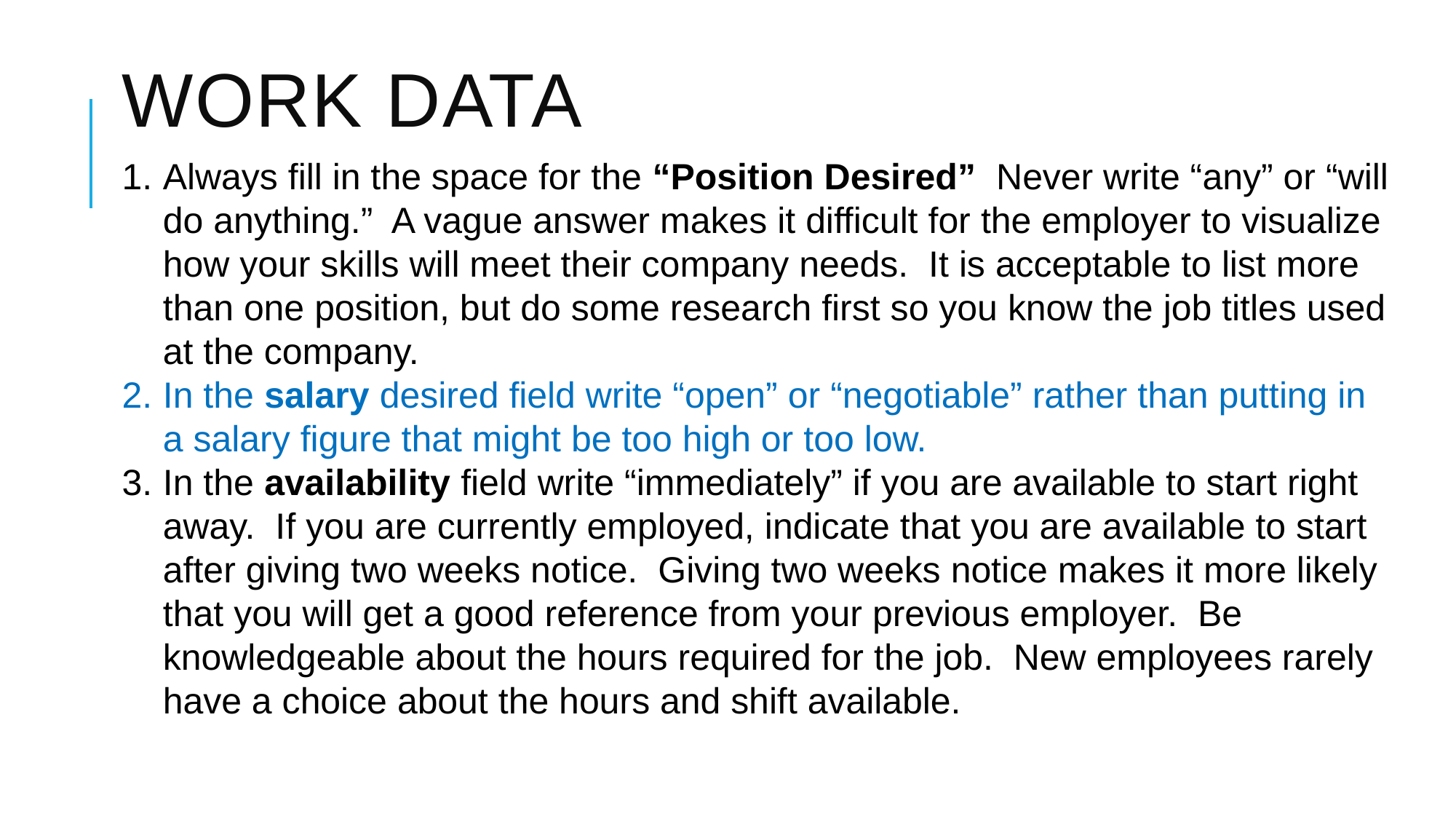

# Work data
Always fill in the space for the “Position Desired”  Never write “any” or “will do anything.”  A vague answer makes it difficult for the employer to visualize how your skills will meet their company needs.  It is acceptable to list more than one position, but do some research first so you know the job titles used at the company.
In the salary desired field write “open” or “negotiable” rather than putting in a salary figure that might be too high or too low.
In the availability field write “immediately” if you are available to start right away.  If you are currently employed, indicate that you are available to start after giving two weeks notice.  Giving two weeks notice makes it more likely that you will get a good reference from your previous employer.  Be knowledgeable about the hours required for the job.  New employees rarely have a choice about the hours and shift available.